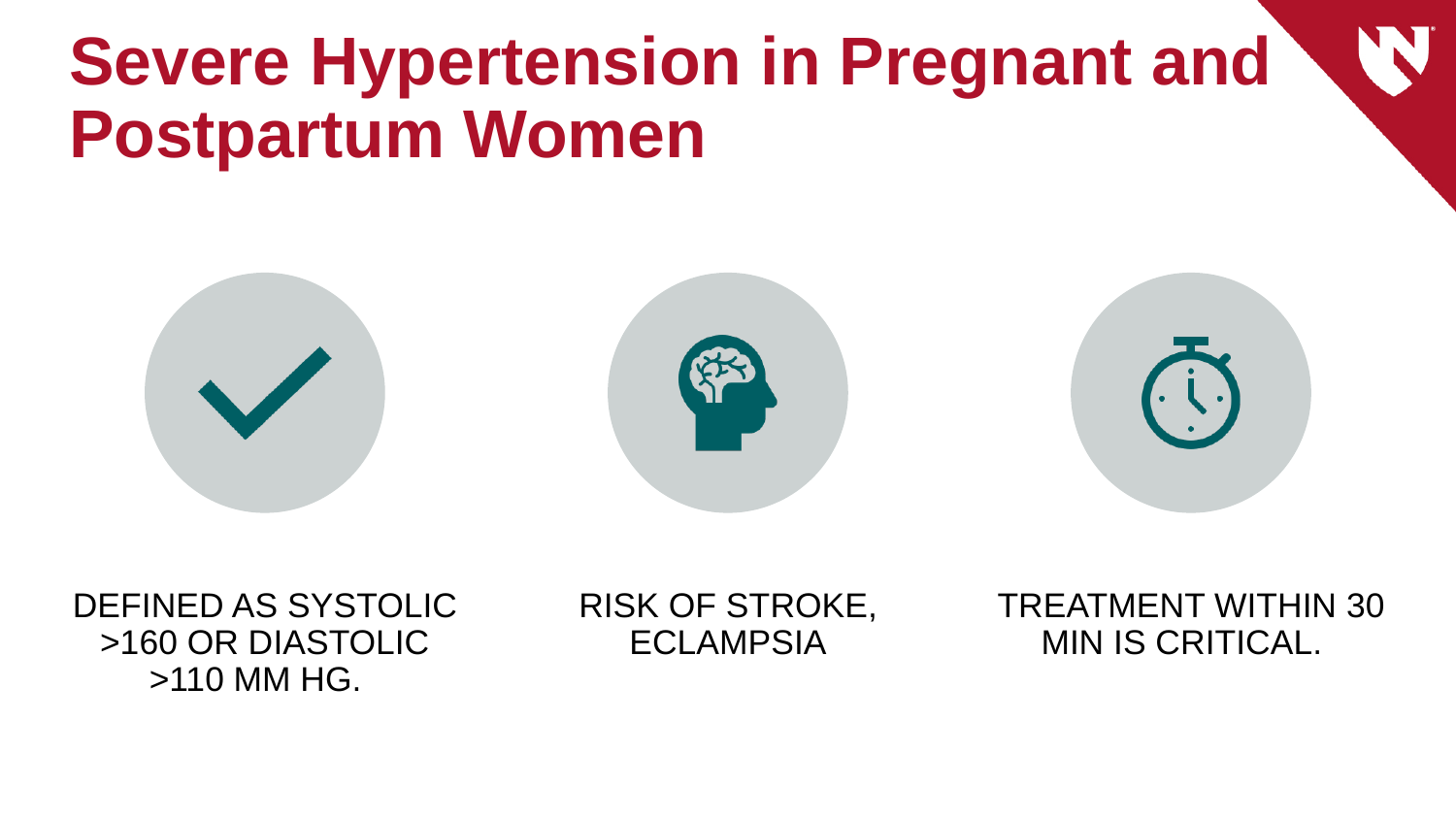

# Severe Hypertension in Pregnant and Postpartum Women
Defined as systolic >160 or diastolic >110 mm Hg.
Risk of stroke, eclampsia
Treatment within 30 min is critical.